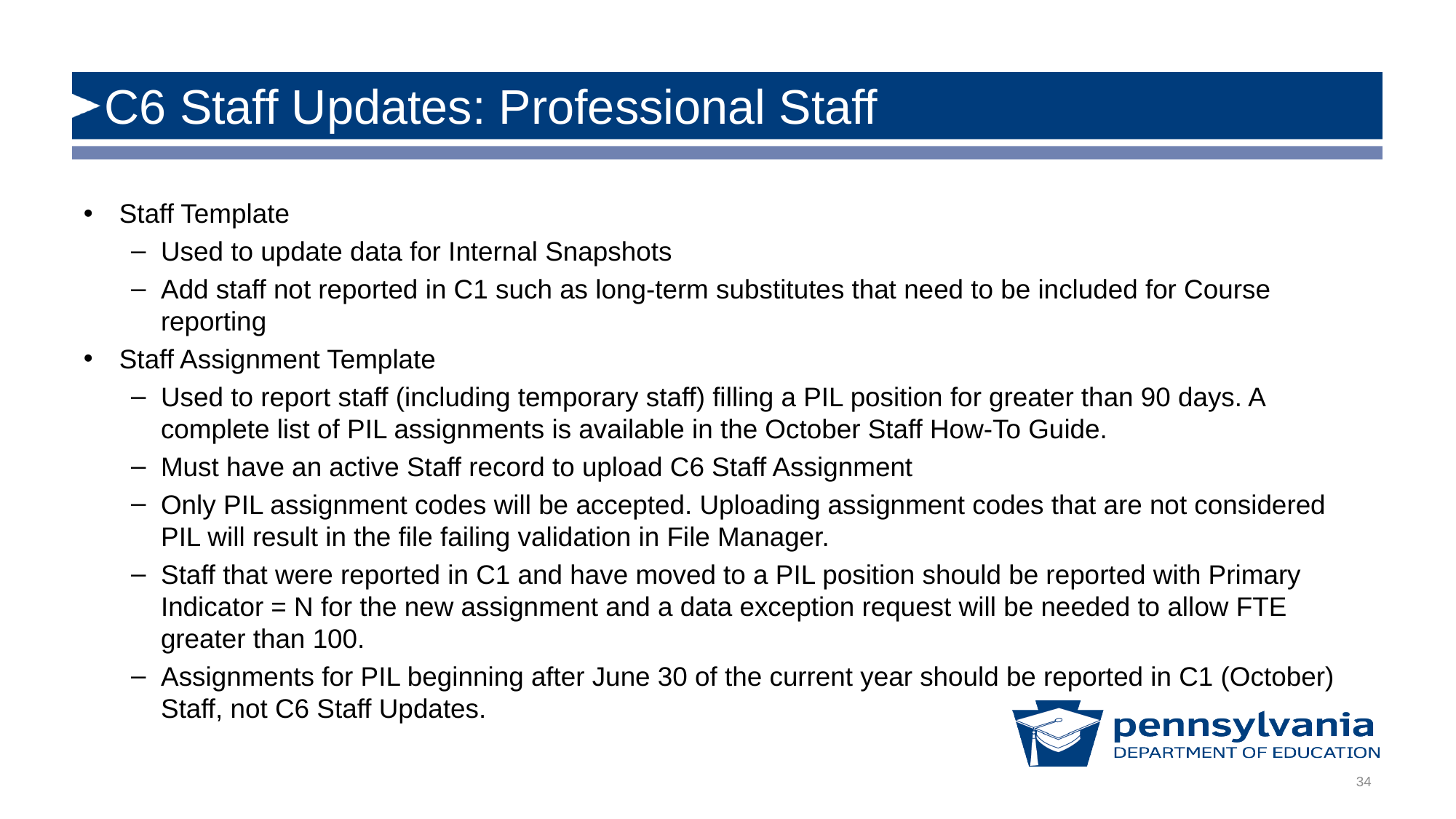

# C6 Staff Updates: Professional Staff
Staff Template
Used to update data for Internal Snapshots
Add staff not reported in C1 such as long-term substitutes that need to be included for Course reporting
Staff Assignment Template
Used to report staff (including temporary staff) filling a PIL position for greater than 90 days. A complete list of PIL assignments is available in the October Staff How-To Guide.
Must have an active Staff record to upload C6 Staff Assignment
Only PIL assignment codes will be accepted. Uploading assignment codes that are not considered PIL will result in the file failing validation in File Manager.
Staff that were reported in C1 and have moved to a PIL position should be reported with Primary Indicator = N for the new assignment and a data exception request will be needed to allow FTE greater than 100.
Assignments for PIL beginning after June 30 of the current year should be reported in C1 (October) Staff, not C6 Staff Updates.

34